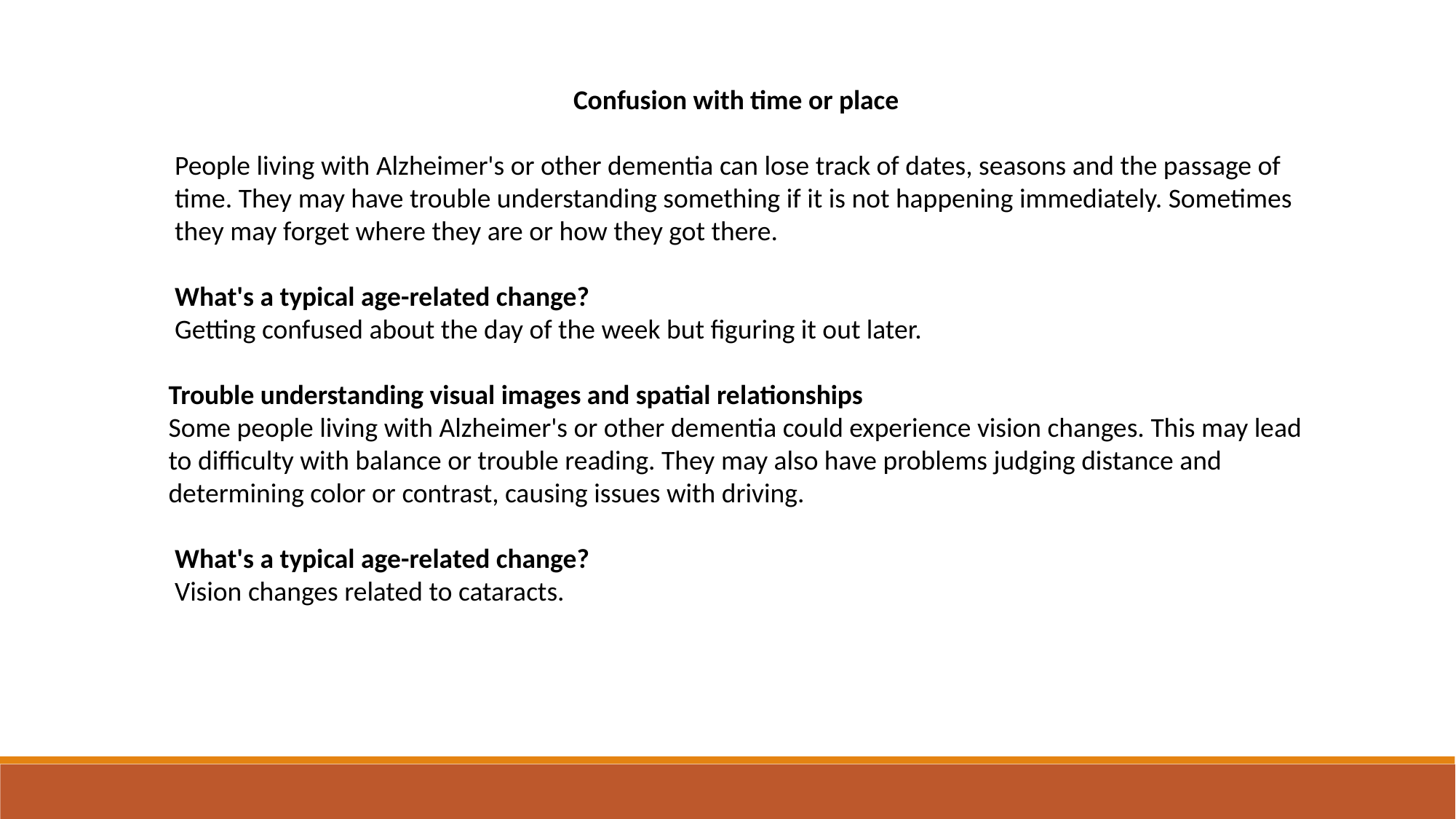

Confusion with time or place

     People living with Alzheimer's or other dementia can lose track of dates, seasons and the passage of
     time. They may have trouble understanding something if it is not happening immediately. Sometimes
     they may forget where they are or how they got there.

     What's a typical age-related change?
     Getting confused about the day of the week but figuring it out later.

    Trouble understanding visual images and spatial relationships
    Some people living with Alzheimer's or other dementia could experience vision changes. This may lead
    to difficulty with balance or trouble reading. They may also have problems judging distance and
    determining color or contrast, causing issues with driving.

     What's a typical age-related change?
     Vision changes related to cataracts.